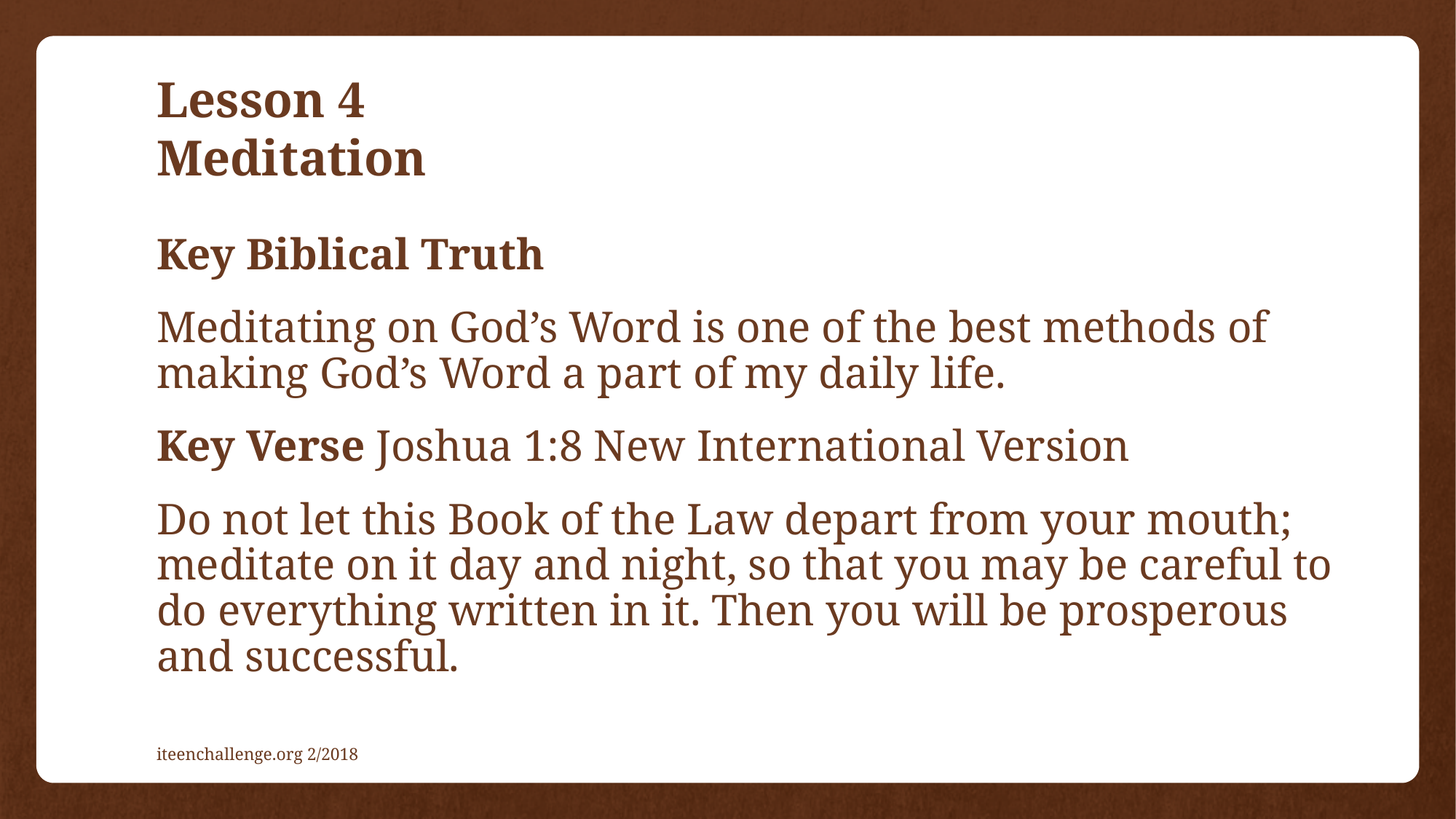

# Lesson 4 Meditation
Key Biblical Truth
Meditating on God’s Word is one of the best methods of making God’s Word a part of my daily life.
Key Verse Joshua 1:8 New International Version
Do not let this Book of the Law depart from your mouth; meditate on it day and night, so that you may be careful to do everything written in it. Then you will be prosperous and successful.
iteenchallenge.org 2/2018